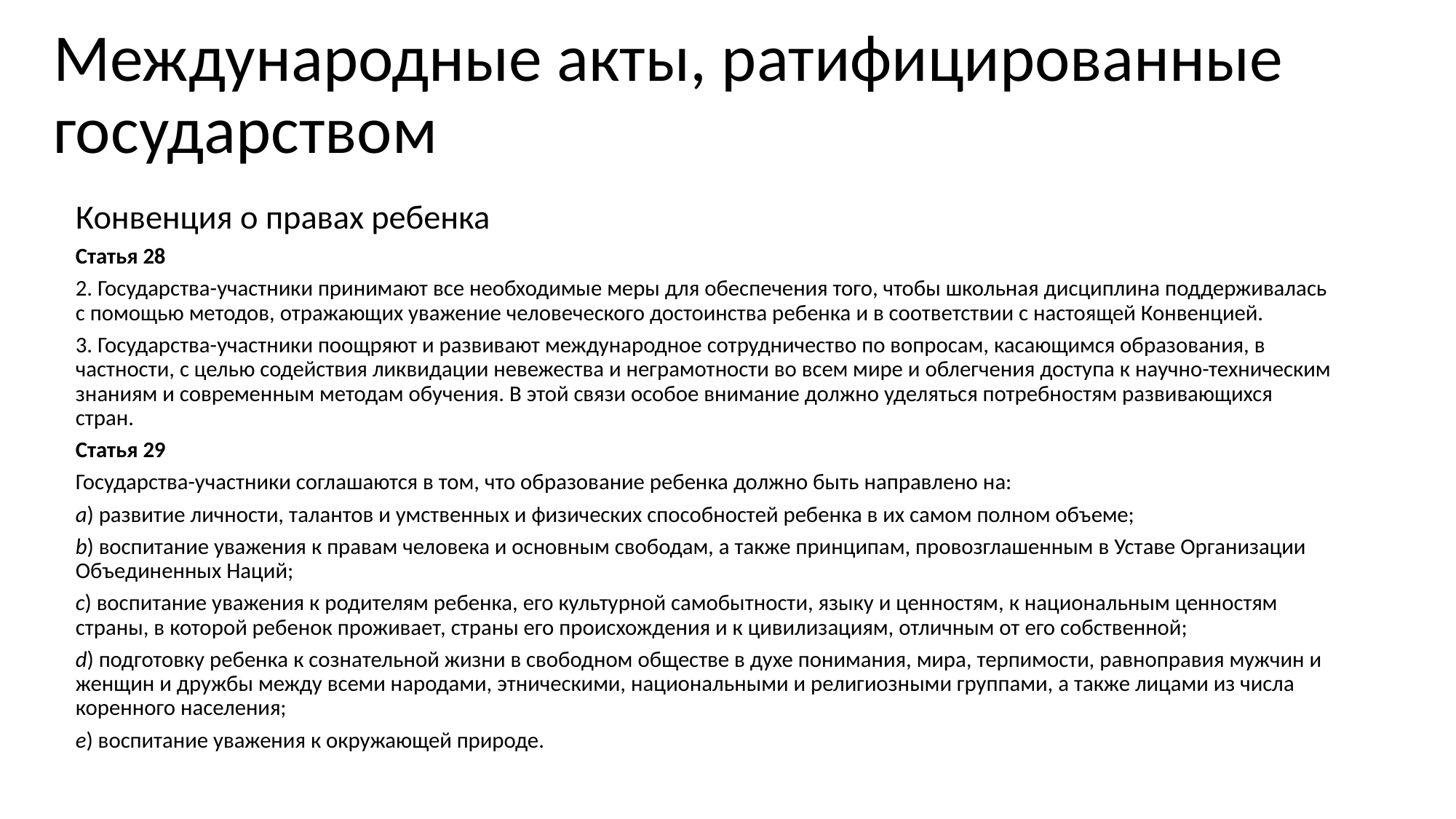

# Международные акты, ратифицированные государством
Конвенция о правах ребенка
Статья 28
2. Государства-участники принимают все необходимые меры для обеспечения того, чтобы школьная дисциплина поддерживалась с помощью методов, отражающих уважение человеческого достоинства ребенка и в соответствии с настоящей Конвенцией.
3. Государства-участники поощряют и развивают международное сотрудничество по вопросам, касающимся образования, в частности, с целью содействия ликвидации невежества и неграмотности во всем мире и облегчения доступа к научно-техническим знаниям и современным методам обучения. В этой связи особое внимание должно уделяться потребностям развивающихся стран.
Статья 29
Государства-участники соглашаются в том, что образование ребенка должно быть направлено на:
a) развитие личности, талантов и умственных и физических способностей ребенка в их самом полном объеме;
b) воспитание уважения к правам человека и основным свободам, а также принципам, провозглашенным в Уставе Организации Объединенных Наций;
c) воспитание уважения к родителям ребенка, его культурной самобытности, языку и ценностям, к национальным ценностям страны, в которой ребенок проживает, страны его происхождения и к цивилизациям, отличным от его собственной;
d) подготовку ребенка к сознательной жизни в свободном обществе в духе понимания, мира, терпимости, равноправия мужчин и женщин и дружбы между всеми народами, этническими, национальными и религиозными группами, а также лицами из числа коренного населения;
e) воспитание уважения к окружающей природе.